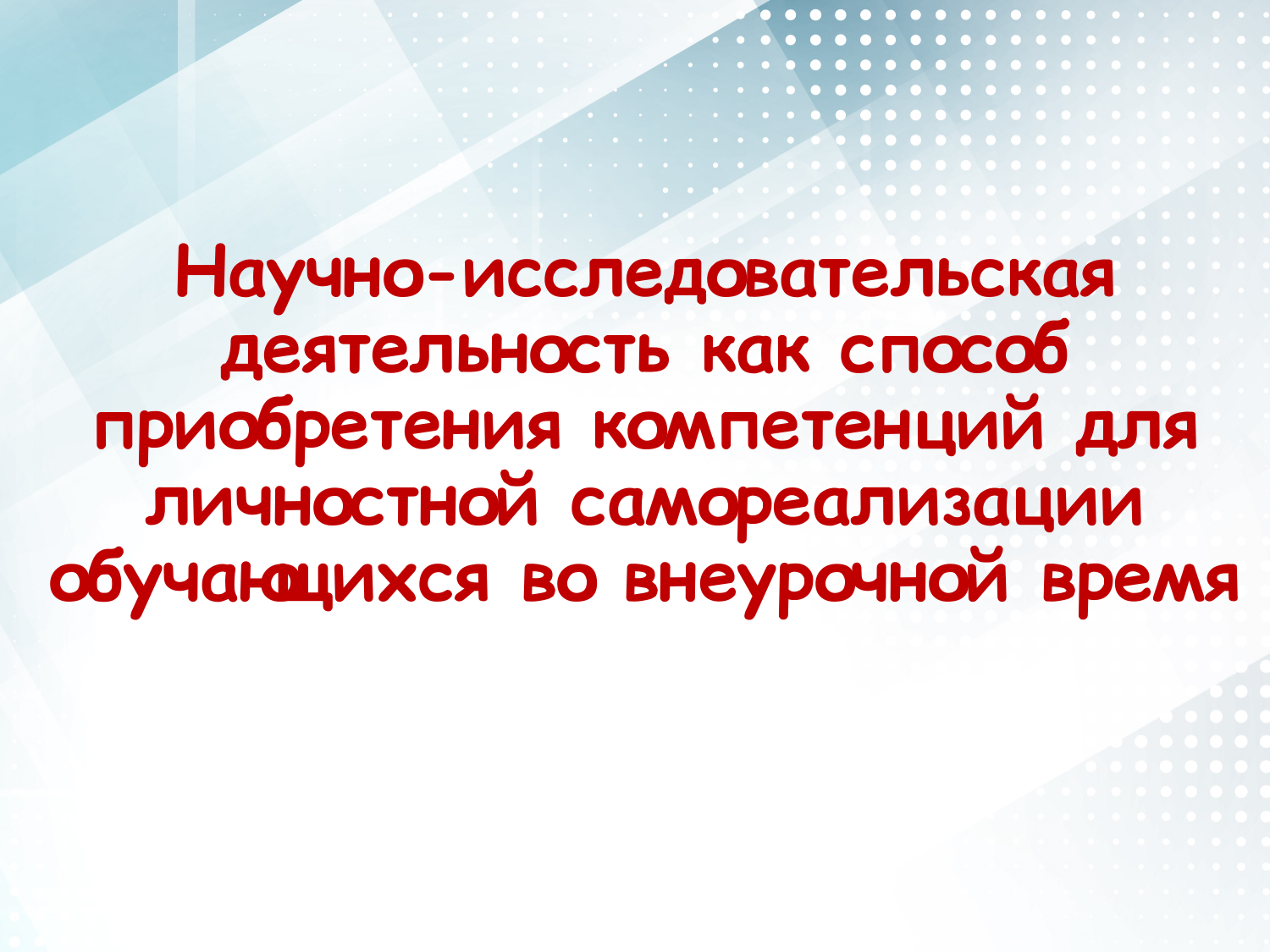

# Научно-исследовательская деятельность как способ приобретения компетенций для личностной самореализации обучающихся во внеурочной время